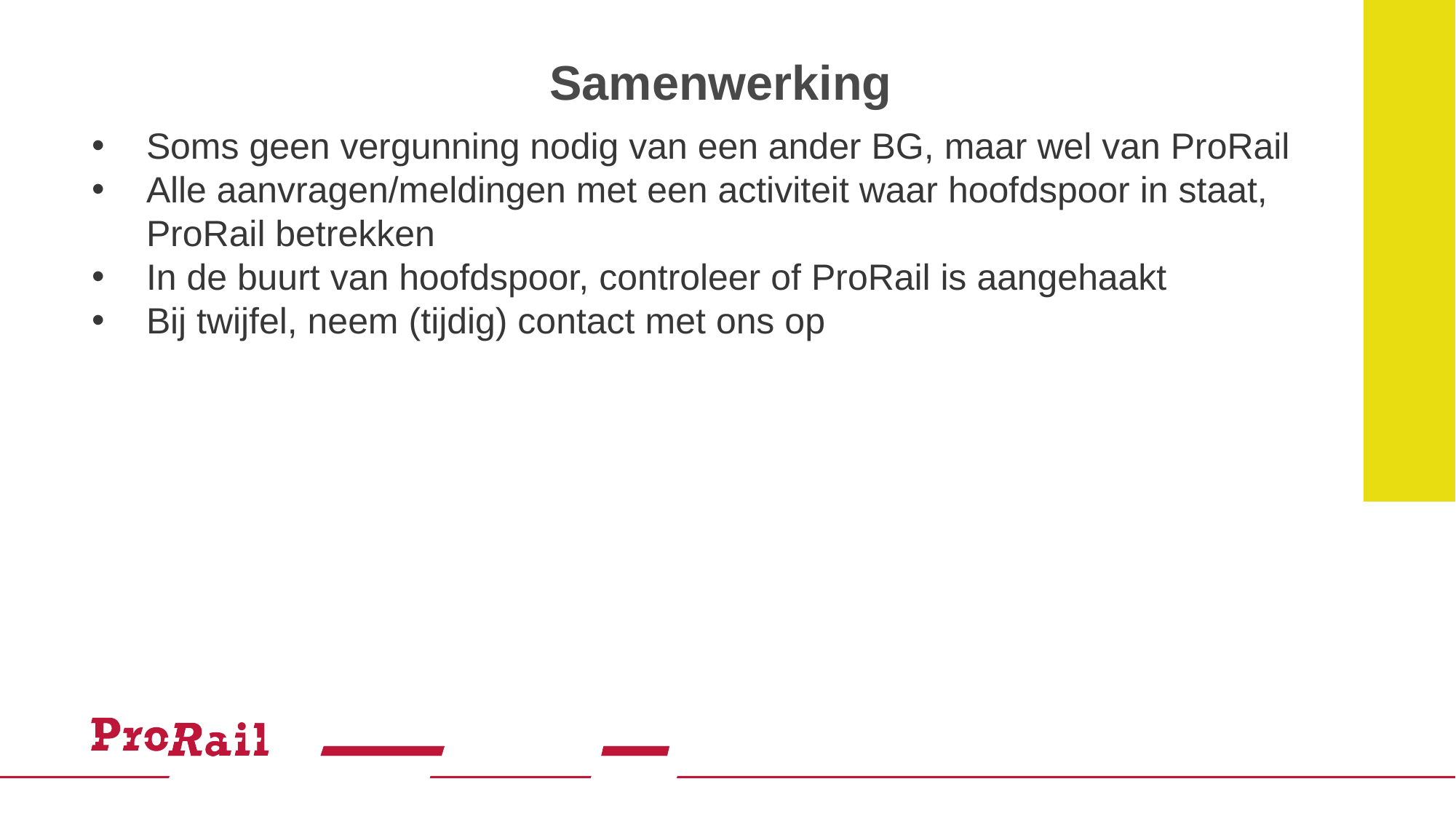

# Samenwerking
Soms geen vergunning nodig van een ander BG, maar wel van ProRail
Alle aanvragen/meldingen met een activiteit waar hoofdspoor in staat, ProRail betrekken
In de buurt van hoofdspoor, controleer of ProRail is aangehaakt
Bij twijfel, neem (tijdig) contact met ons op